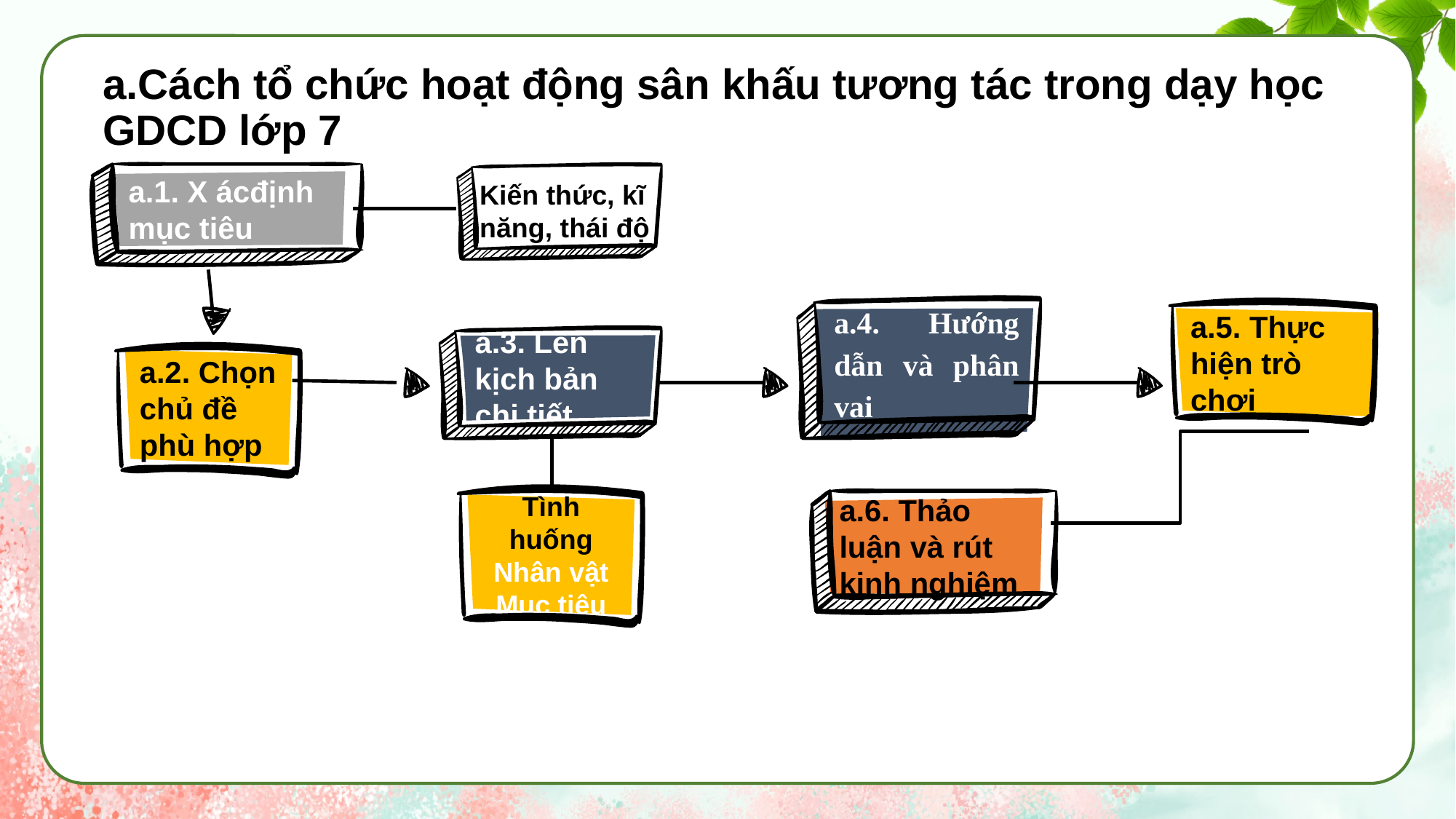

# a.Cách tổ chức hoạt động sân khấu tương tác trong dạy học GDCD lớp 7

a.1. X ácđịnh mục tiêu

a.5. Thực hiện trò chơi

a.3. Lên kịch bản chi tiết

a.2. Chọn chủ đề phù hợp

Tình huống
Nhân vật
Mục tiêu

a.6. Thảo luận và rút kinh nghiệm
Kiến thức, kĩ năng, thái độ
a.4. Hướng dẫn và phân vai